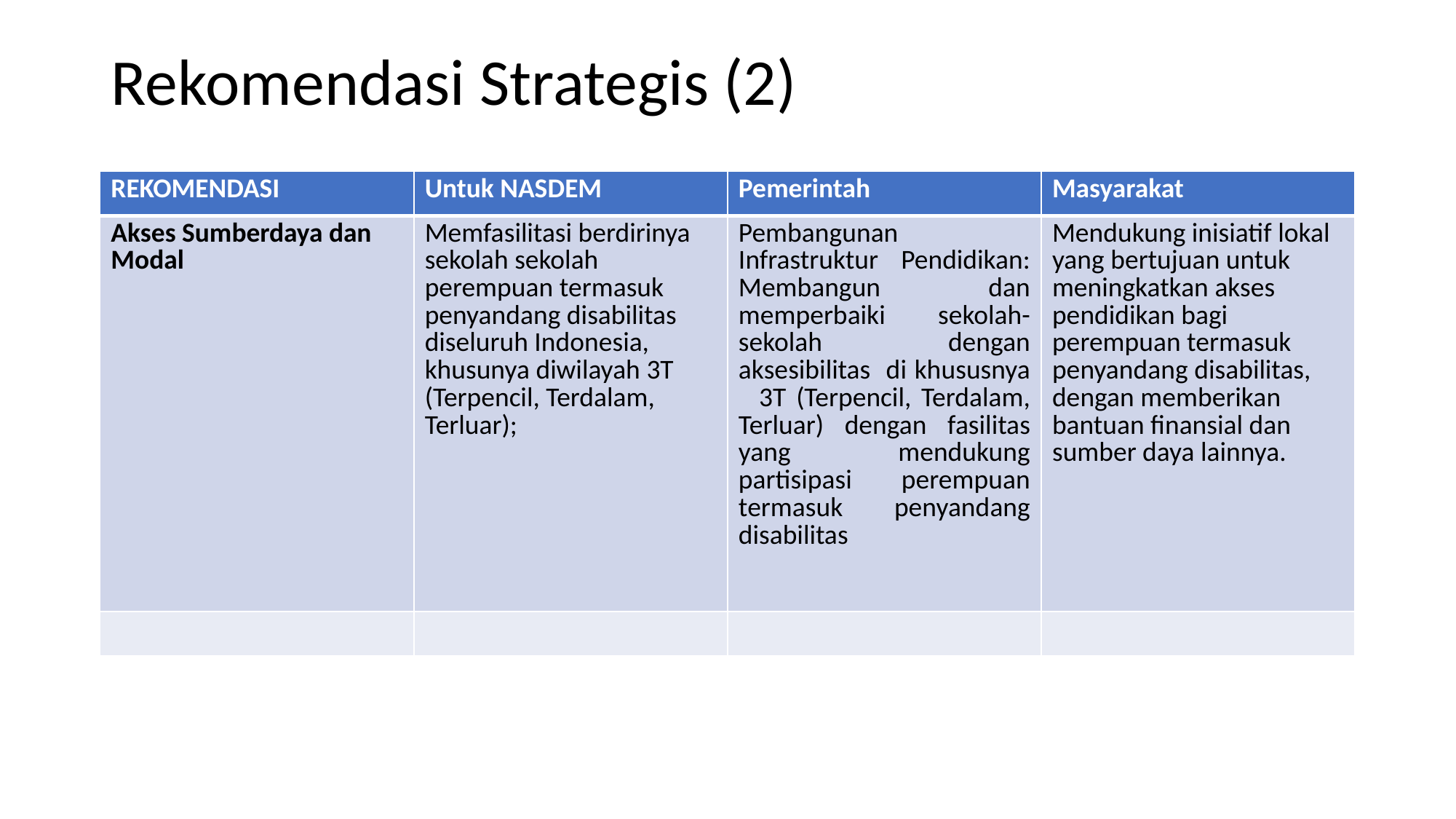

# Rekomendasi Strategis (2)
| REKOMENDASI | Untuk NASDEM | Pemerintah | Masyarakat |
| --- | --- | --- | --- |
| Akses Sumberdaya dan Modal | Memfasilitasi berdirinya sekolah sekolah perempuan termasuk penyandang disabilitas diseluruh Indonesia, khusunya diwilayah 3T (Terpencil, Terdalam, Terluar); | Pembangunan Infrastruktur Pendidikan: Membangun dan memperbaiki sekolah-sekolah dengan aksesibilitas di khususnya 3T (Terpencil, Terdalam, Terluar) dengan fasilitas yang mendukung partisipasi perempuan termasuk penyandang disabilitas | Mendukung inisiatif lokal yang bertujuan untuk meningkatkan akses pendidikan bagi perempuan termasuk penyandang disabilitas, dengan memberikan bantuan finansial dan sumber daya lainnya. |
|  |  |  |  |